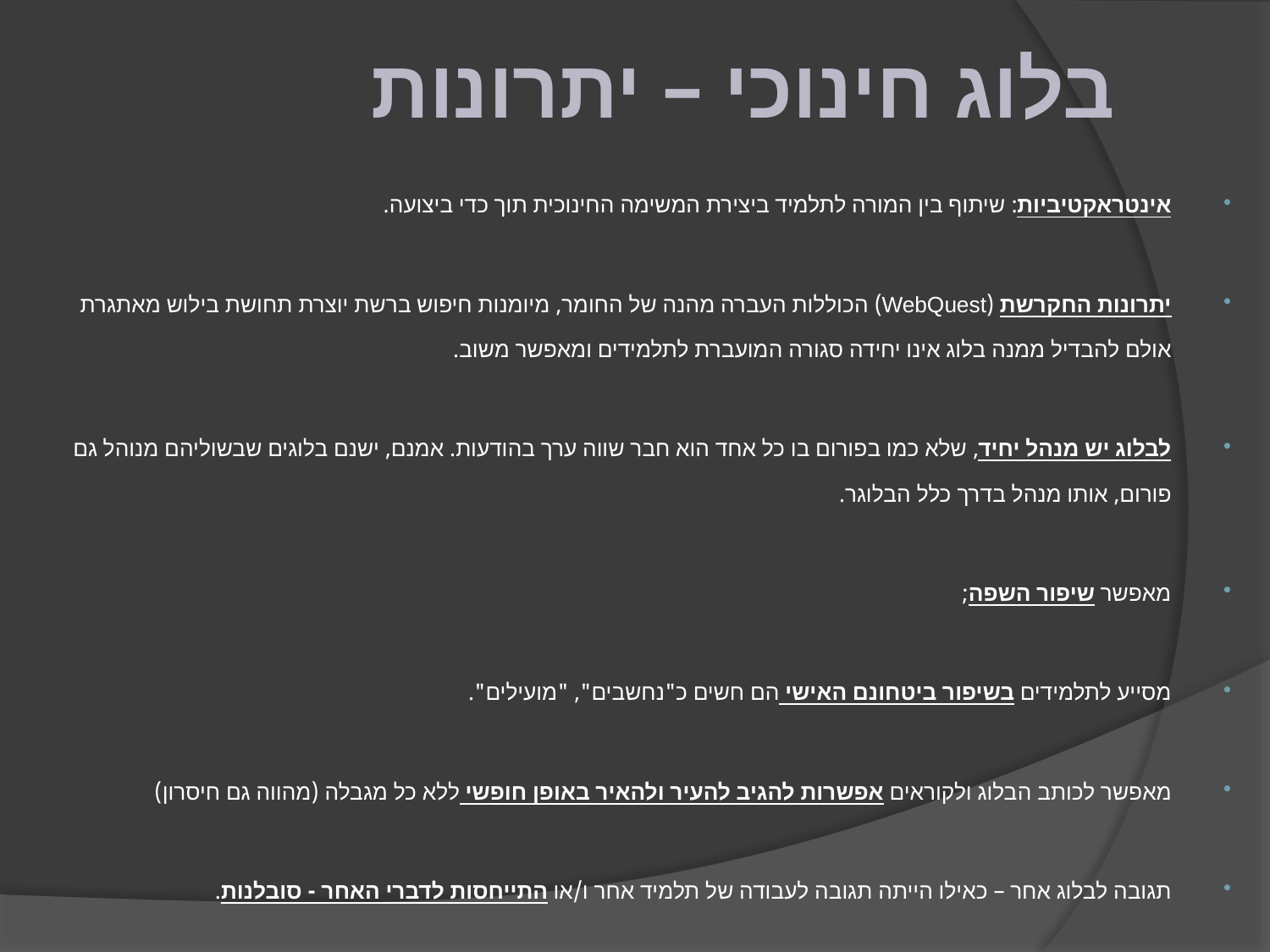

בלוג חינוכי – יתרונות
אינטראקטיביות: שיתוף בין המורה לתלמיד ביצירת המשימה החינוכית תוך כדי ביצועה.

יתרונות החקרשת (WebQuest) הכוללות העברה מהנה של החומר, מיומנות חיפוש ברשת יוצרת תחושת בילוש מאתגרת אולם להבדיל ממנה בלוג אינו יחידה סגורה המועברת לתלמידים ומאפשר משוב.

לבלוג יש מנהל יחיד, שלא כמו בפורום בו כל אחד הוא חבר שווה ערך בהודעות. אמנם, ישנם בלוגים שבשוליהם מנוהל גם פורום, אותו מנהל בדרך כלל הבלוגר.

מאפשר שיפור השפה;

מסייע לתלמידים בשיפור ביטחונם האישי הם חשים כ"נחשבים", "מועילים".

מאפשר לכותב הבלוג ולקוראים אפשרות להגיב להעיר ולהאיר באופן חופשי ללא כל מגבלה (מהווה גם חיסרון)

תגובה לבלוג אחר – כאילו הייתה תגובה לעבודה של תלמיד אחר ו/או התייחסות לדברי האחר - סובלנות.